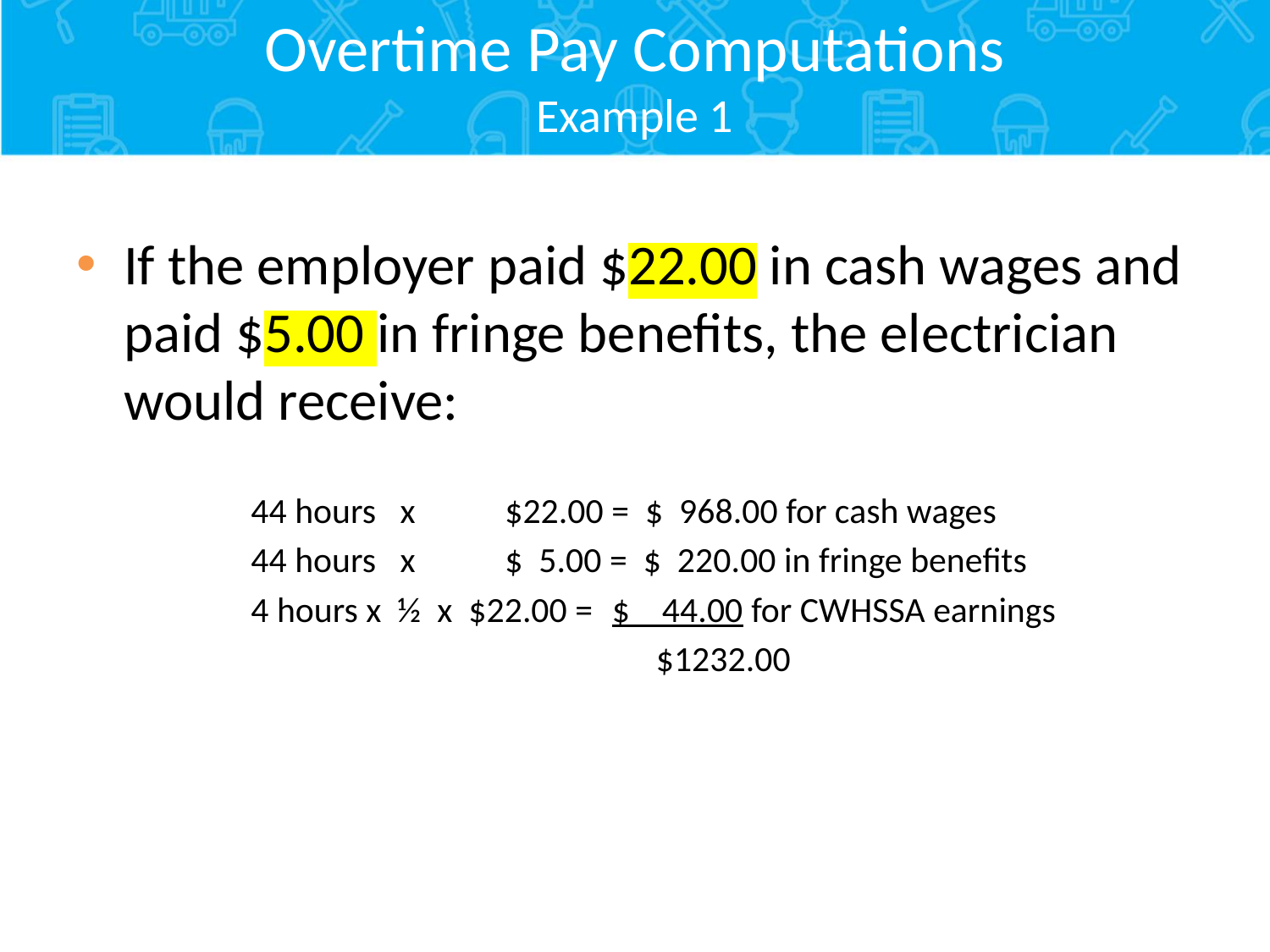

# Overtime Pay Computations Example 1
If the employer paid $22.00 in cash wages and paid $5.00 in fringe benefits, the electrician would receive:

		44 hours   x	$22.00 =  $  968.00 for cash wages
		44 hours   x 	$  5.00 =  $  220.00 in fringe benefits
		4 hours x  ½  x  $22.00 =   $    44.00 for CWHSSA earnings
					   $1232.00